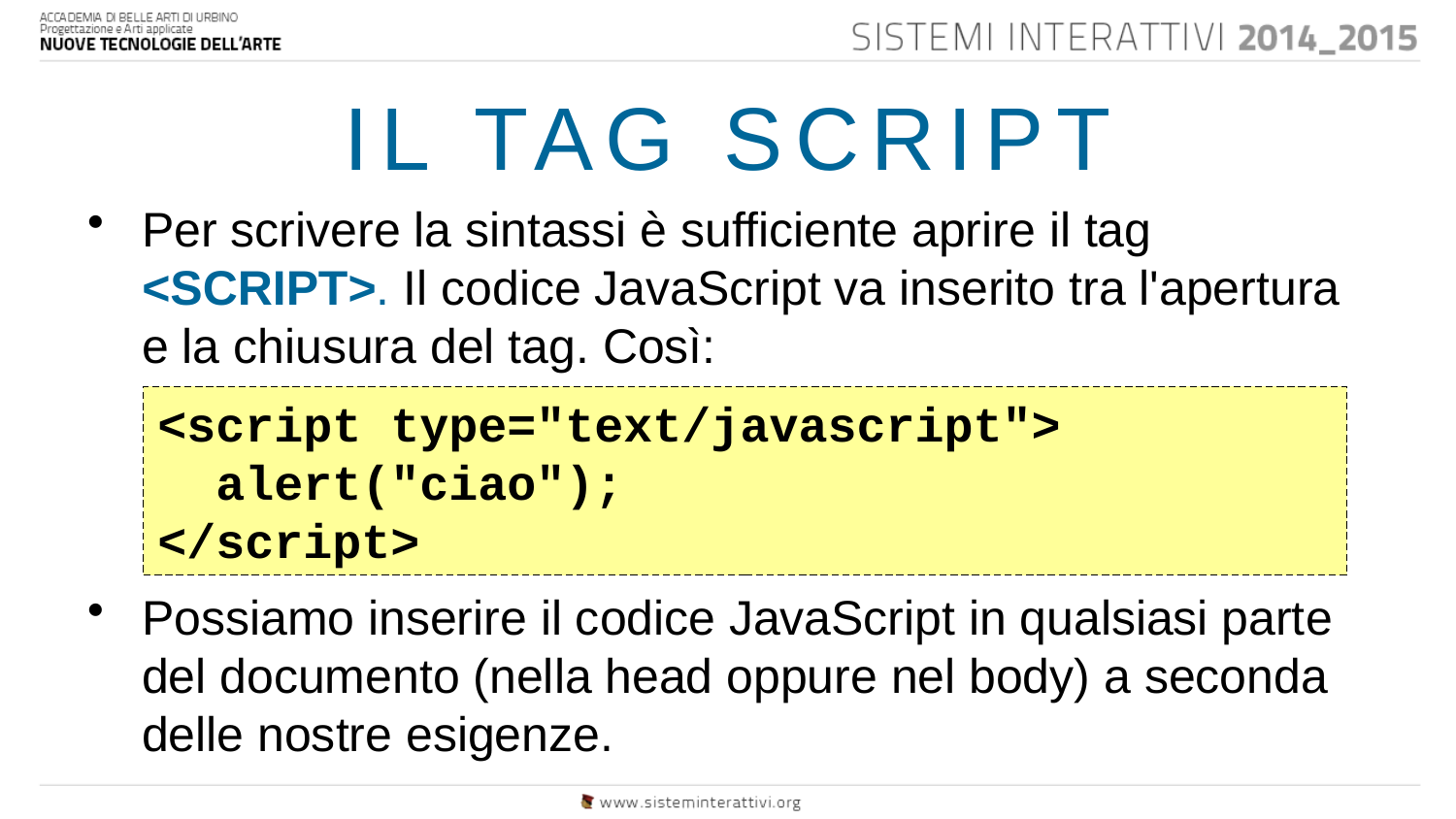

# IL TAG SCRIPT
Per scrivere la sintassi è sufficiente aprire il tag <SCRIPT>. Il codice JavaScript va inserito tra l'apertura e la chiusura del tag. Così:

Possiamo inserire il codice JavaScript in qualsiasi parte del documento (nella head oppure nel body) a seconda delle nostre esigenze.

<script type="text/javascript">
  alert("ciao");
</script>